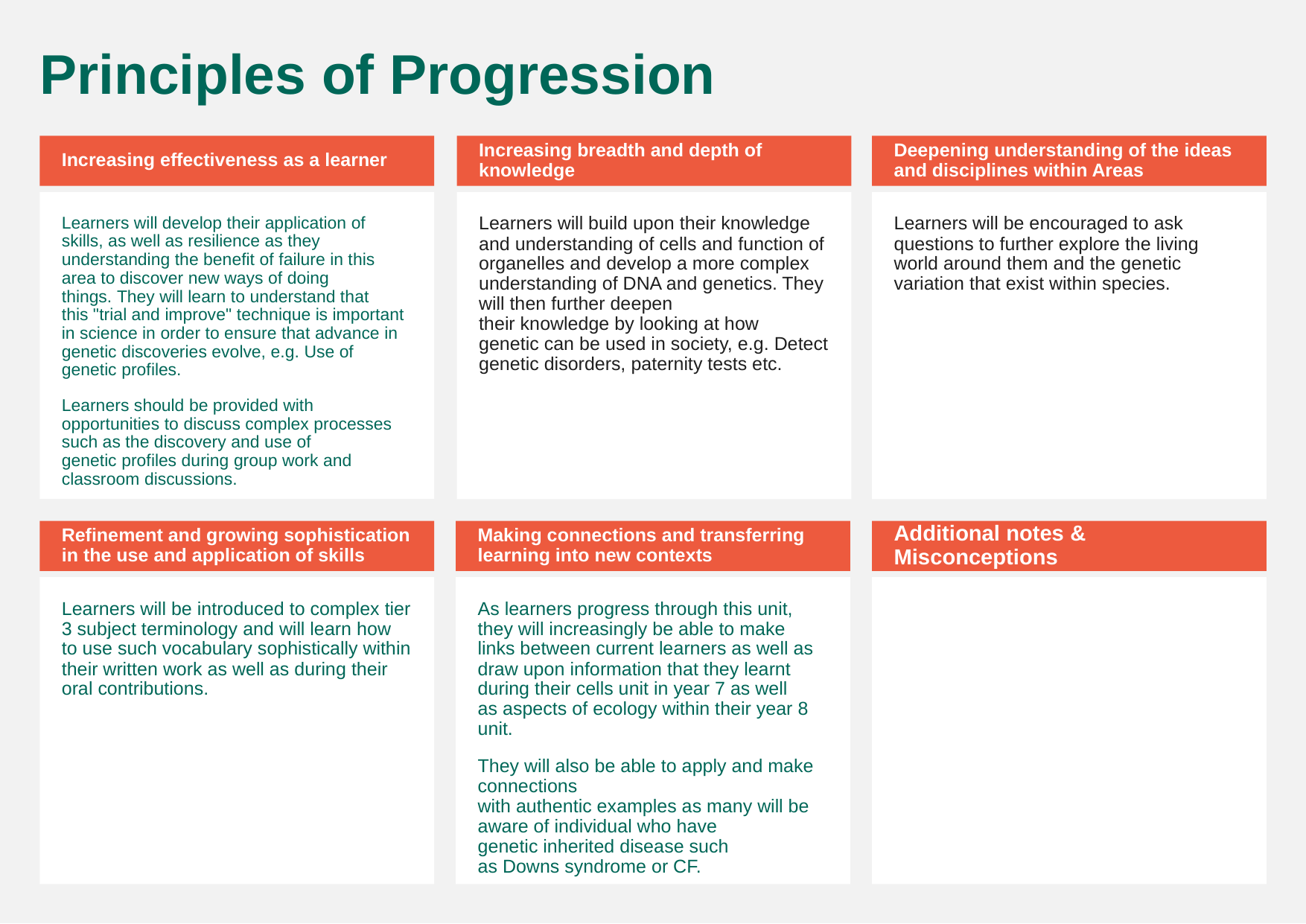

Principles of Progression
Increasing effectiveness as a learner
Increasing breadth and depth of knowledge
Deepening understanding of the ideas and disciplines within Areas
Learners will develop their application of skills, as well as resilience as they understanding the benefit of failure in this area to discover new ways of doing things. They will learn to understand that this "trial and improve" technique is important in science in order to ensure that advance in genetic discoveries evolve, e.g. Use of genetic profiles.
Learners should be provided with opportunities to discuss complex processes such as the discovery and use of genetic profiles during group work and classroom discussions.
Learners will build upon their knowledge and understanding of cells and function of organelles and develop a more complex understanding of DNA and genetics. They will then further deepen their knowledge by looking at how genetic can be used in society, e.g. Detect genetic disorders, paternity tests etc.
Learners will be encouraged to ask questions to further explore the living world around them and the genetic variation that exist within species.
Refinement and growing sophistication in the use and application of skills
Making connections and transferring learning into new contexts
Additional notes & Misconceptions
Learners will be introduced to complex tier 3 subject terminology and will learn how to use such vocabulary sophistically within their written work as well as during their oral contributions.
As learners progress through this unit, they will increasingly be able to make links between current learners as well as draw upon information that they learnt during their cells unit in year 7 as well as aspects of ecology within their year 8 unit.
They will also be able to apply and make connections with authentic examples as many will be aware of individual who have genetic inherited disease such as Downs syndrome or CF.